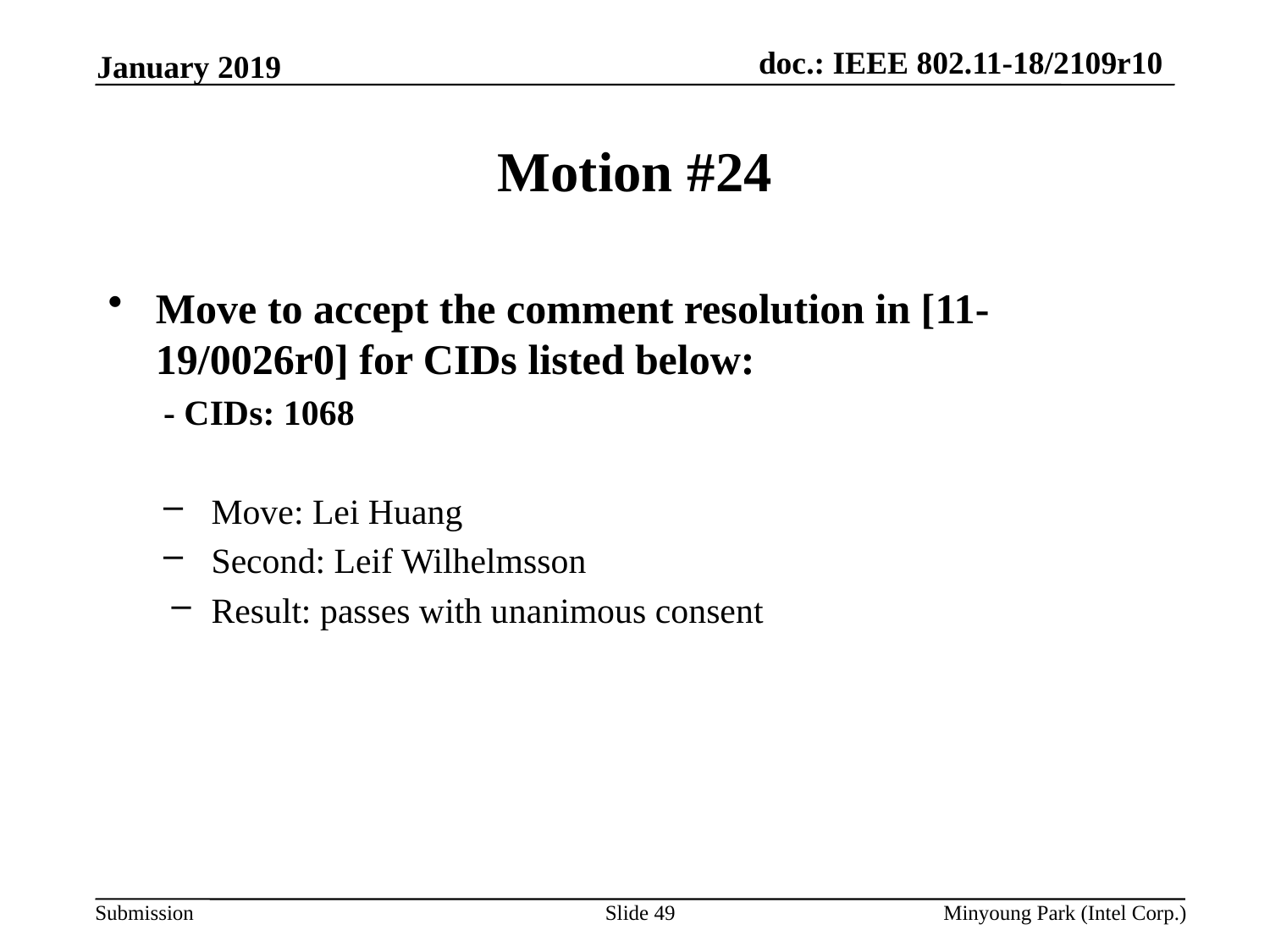

January 2019
# Motion #24
Move to accept the comment resolution in [11-19/0026r0] for CIDs listed below:
- CIDs: 1068

Move: Lei Huang
Second: Leif Wilhelmsson
Result: passes with unanimous consent

Slide 49
Minyoung Park (Intel Corp.)